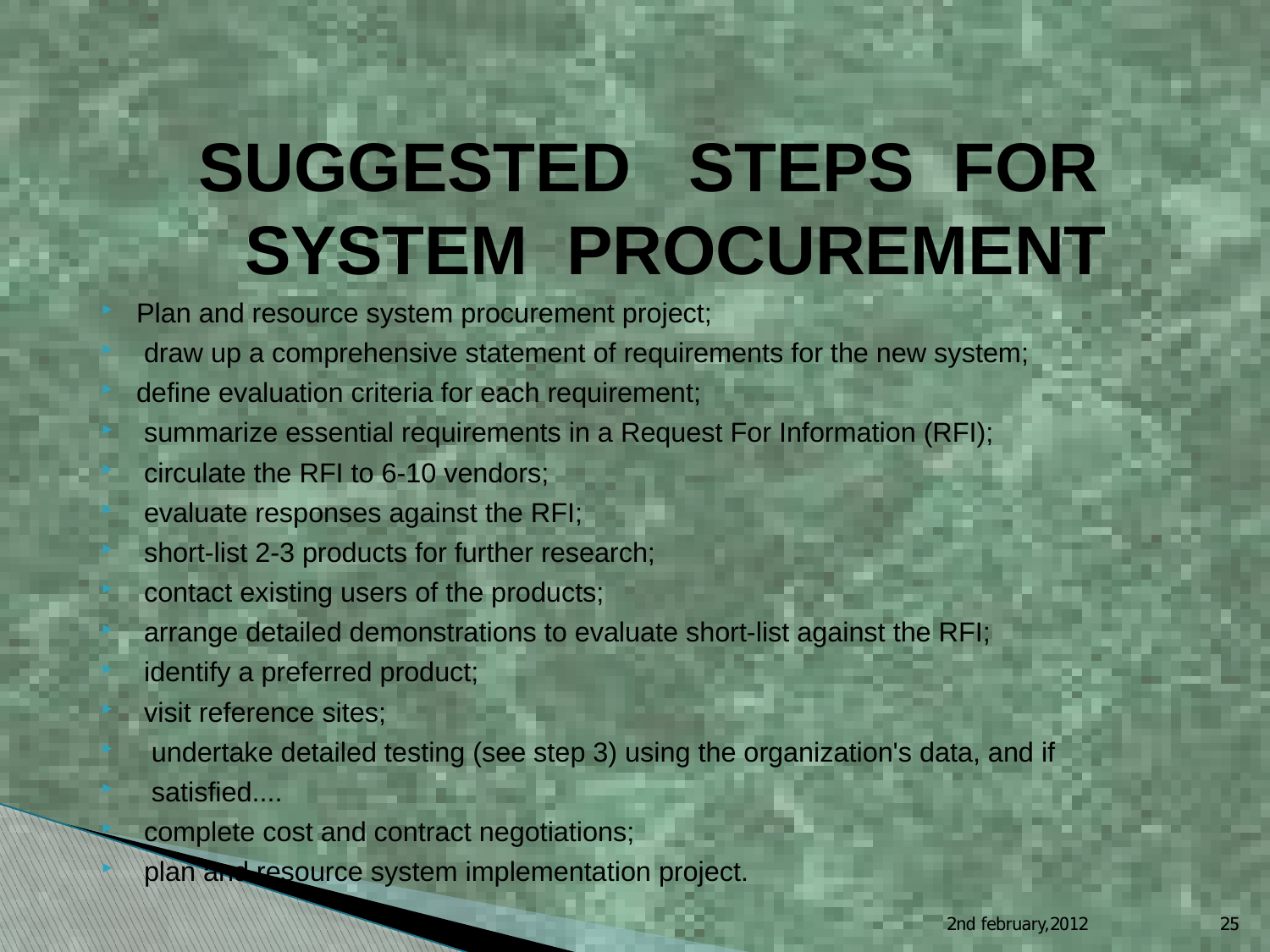

SUGGESTED   STEPS  FOR  SYSTEM  PROCUREMENT
Plan and resource system procurement project;
 draw up a comprehensive statement of requirements for the new system;
define evaluation criteria for each requirement;
 summarize essential requirements in a Request For Information (RFI);
 circulate the RFI to 6-10 vendors;
 evaluate responses against the RFI;
 short-list 2-3 products for further research;
 contact existing users of the products;
 arrange detailed demonstrations to evaluate short-list against the RFI;
 identify a preferred product;
 visit reference sites;
  undertake detailed testing (see step 3) using the organization's data, and if
  satisfied....
 complete cost and contract negotiations;
 plan and resource system implementation project.
2nd february,2012
25